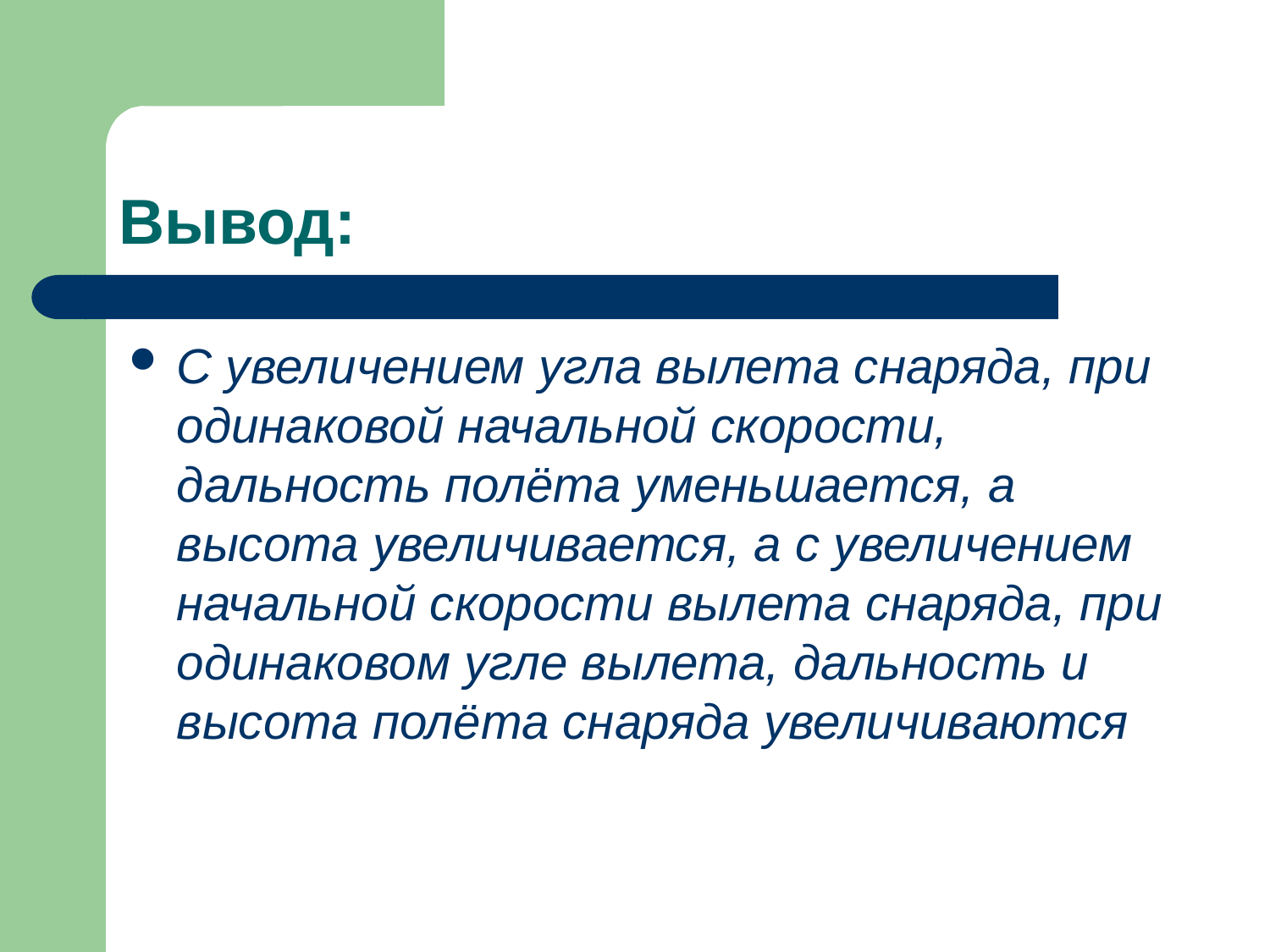

# Вывод:
С увеличением угла вылета снаряда, при одинаковой начальной скорости, дальность полёта уменьшается, а высота увеличивается, а с увеличением начальной скорости вылета снаряда, при одинаковом угле вылета, дальность и высота полёта снаряда увеличиваются